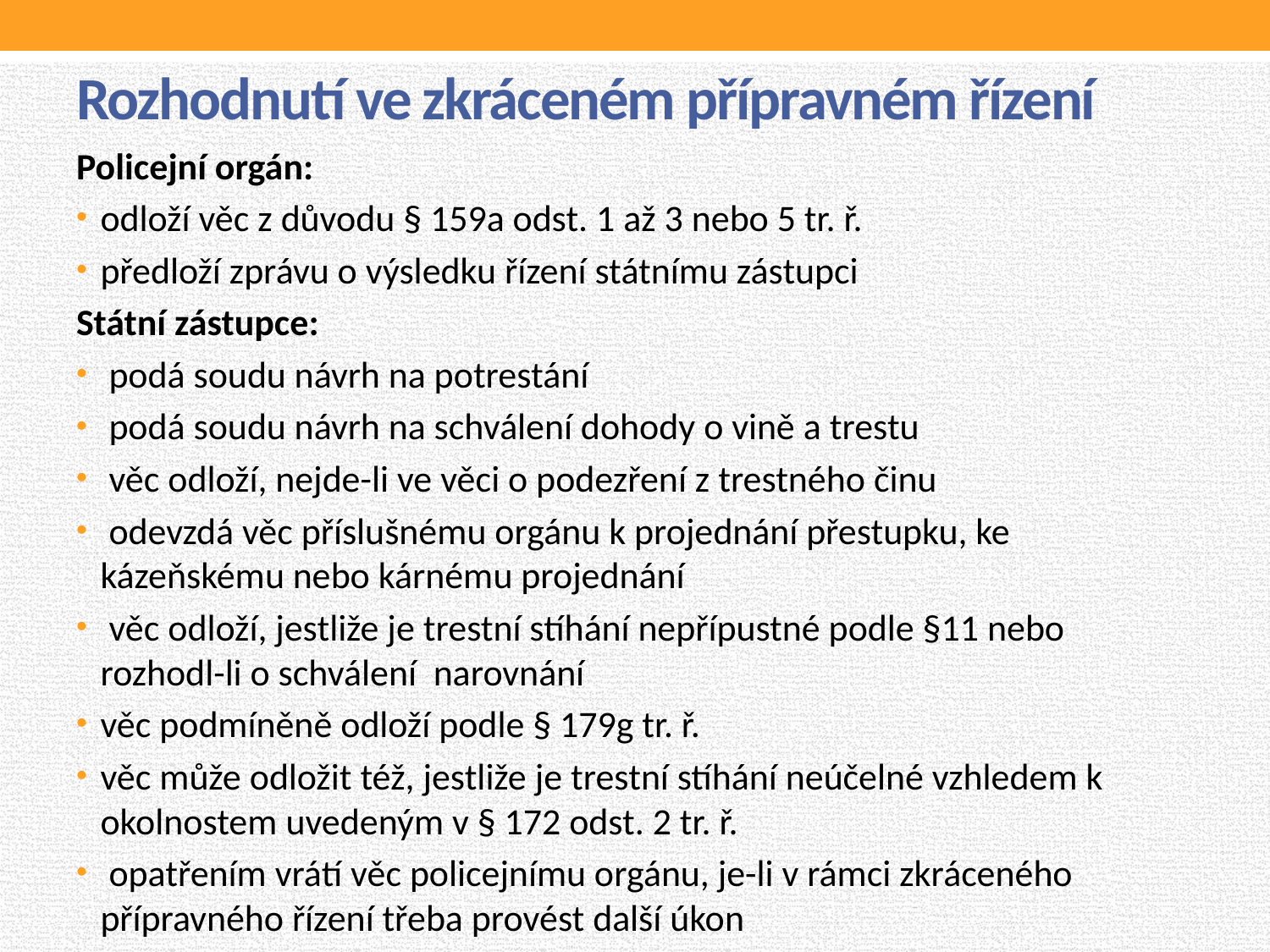

# Rozhodnutí ve zkráceném přípravném řízení
Policejní orgán:
odloží věc z důvodu § 159a odst. 1 až 3 nebo 5 tr. ř.
předloží zprávu o výsledku řízení státnímu zástupci
Státní zástupce:
 podá soudu návrh na potrestání
 podá soudu návrh na schválení dohody o vině a trestu
 věc odloží, nejde-li ve věci o podezření z trestného činu
 odevzdá věc příslušnému orgánu k projednání přestupku, ke kázeňskému nebo kárnému projednání
 věc odloží, jestliže je trestní stíhání nepřípustné podle §11 nebo rozhodl-li o schválení  narovnání
věc podmíněně odloží podle § 179g tr. ř.
věc může odložit též, jestliže je trestní stíhání neúčelné vzhledem k okolnostem uvedeným v § 172 odst. 2 tr. ř.
 opatřením vrátí věc policejnímu orgánu, je-li v rámci zkráceného přípravného řízení třeba provést další úkon